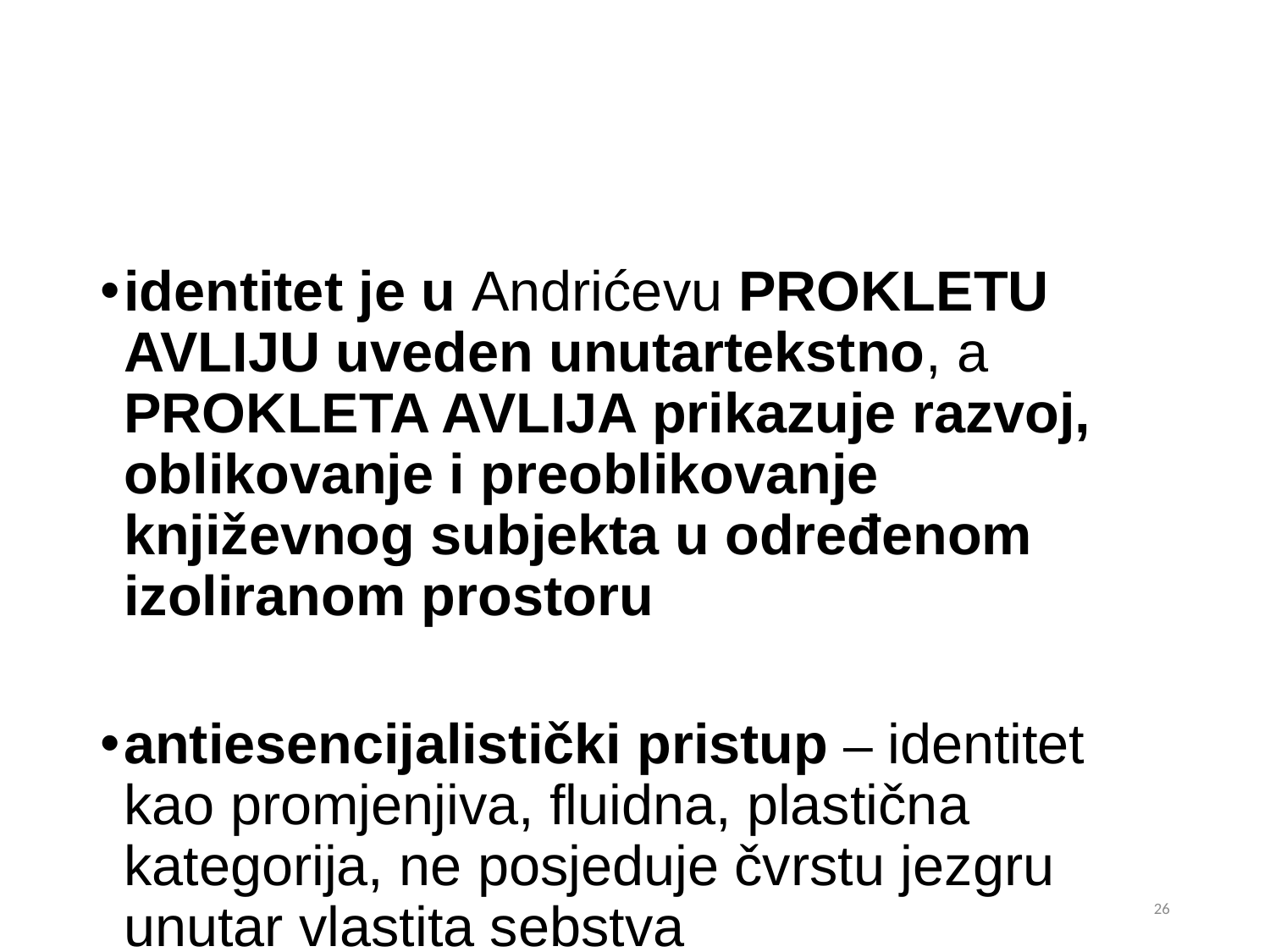

#
identitet je u Andrićevu Prokletu avliju uveden unutartekstno, a Prokleta avlija prikazuje razvoj, oblikovanje i preoblikovanje književnog subjekta u određenom izoliranom prostoru

antiesencijalistički pristup – identitet kao promjenjiva, fluidna, plastična kategorija, ne posjeduje čvrstu jezgru unutar vlastita sebstva
26